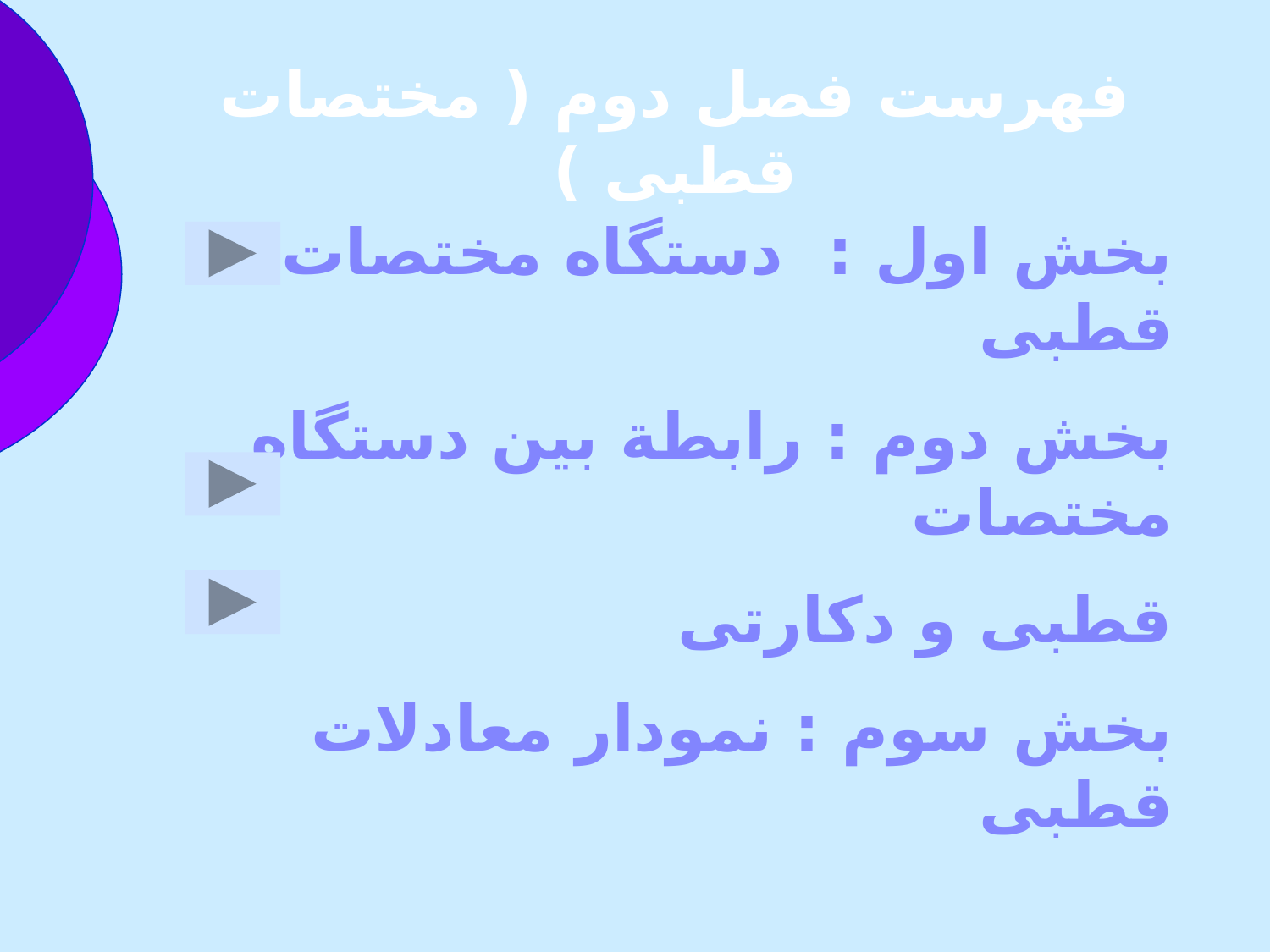

فهرست فصل دوم ( مختصات قطبی )
بخش اول :  دستگاه مختصات قطبی
بخش دوم : رابطة بين دستگاه مختصات
                   قطبی و دکارتی
بخش سوم : نمودار معادلات قطبی